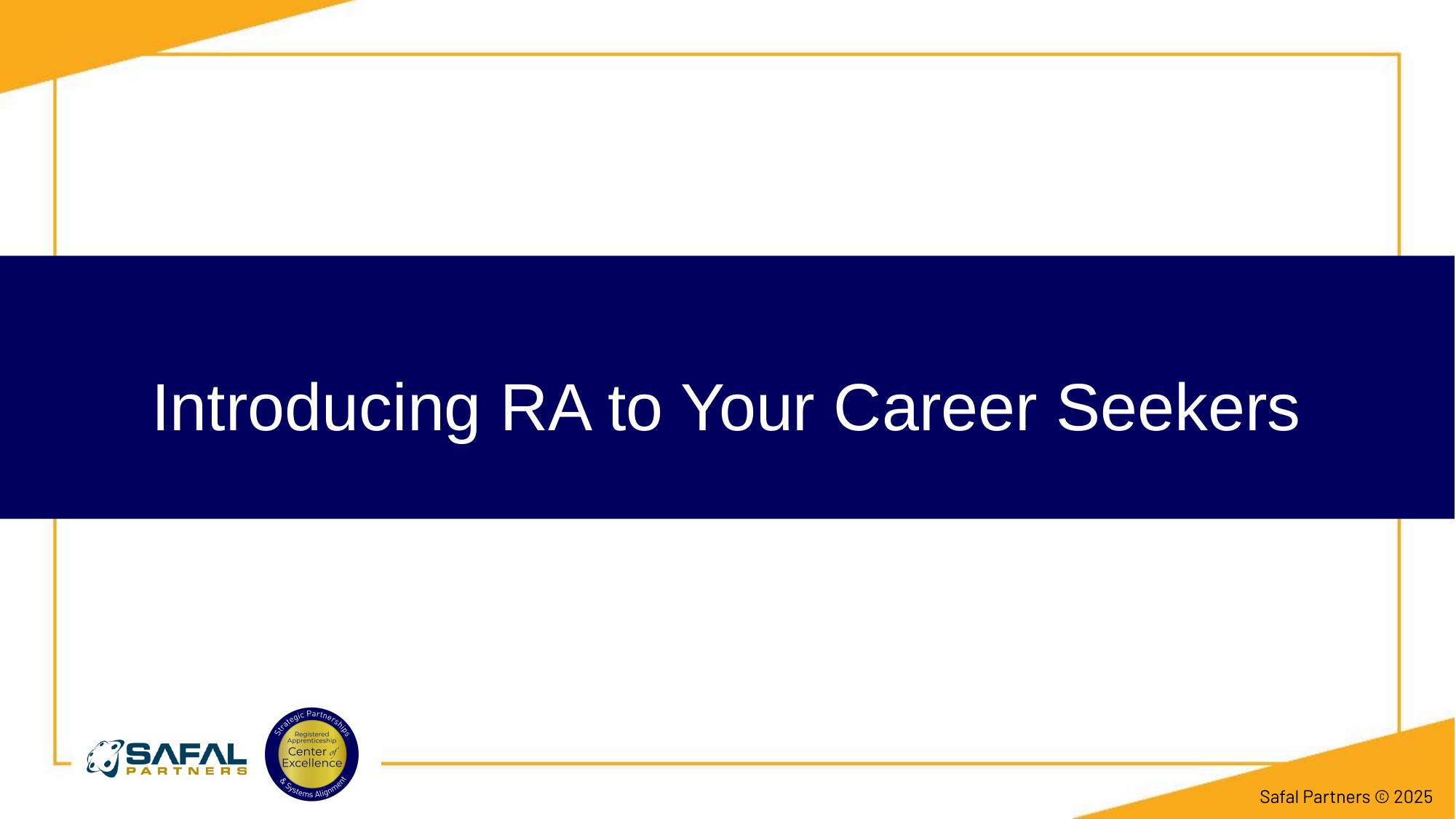

# Introducing RA to Your Career Seekers
Safal Partners © 2025